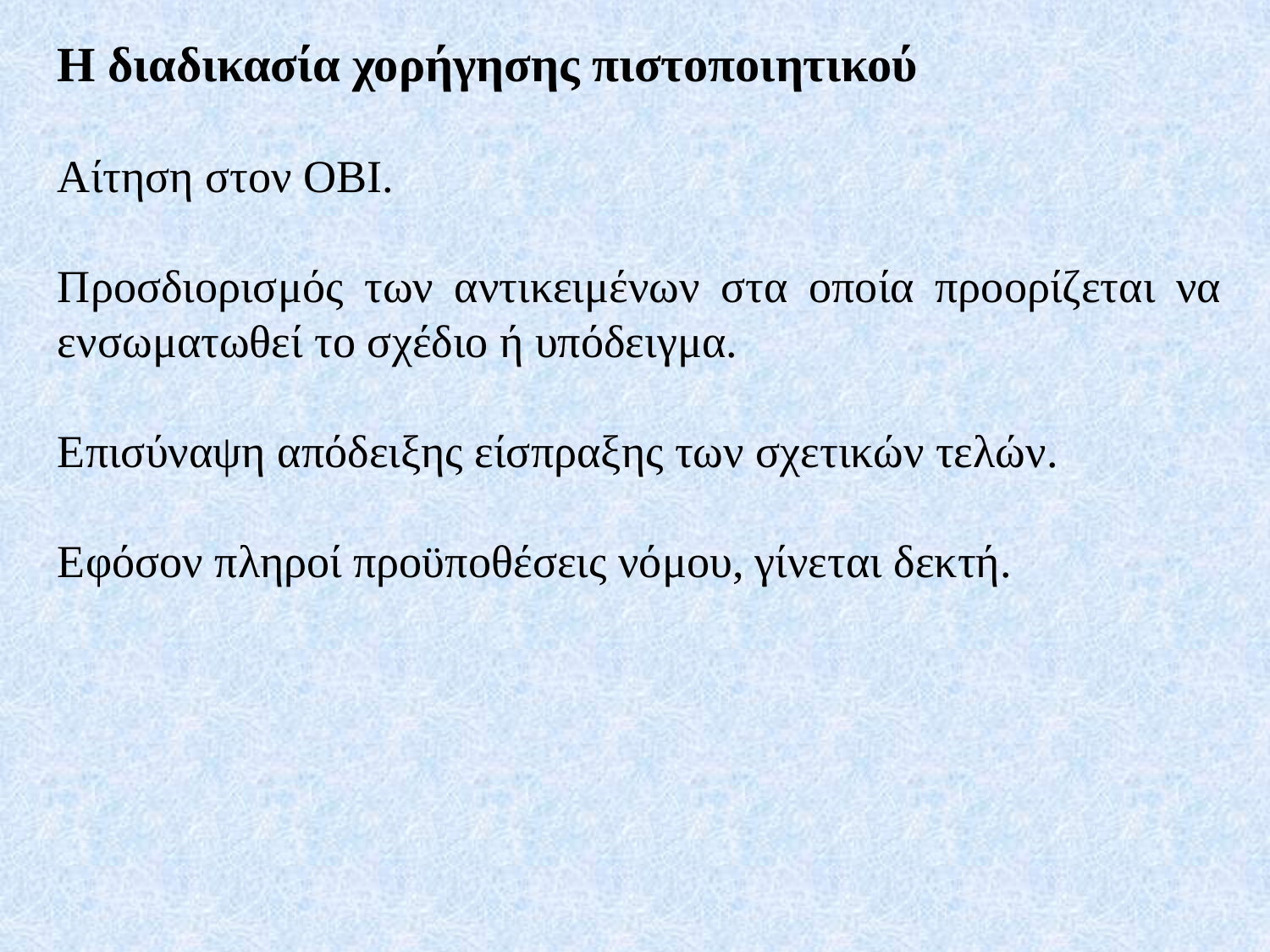

Η διαδικασία χορήγησης πιστοποιητικού

Αίτηση στον ΟΒΙ.

Προσδιορισμός των αντικειμένων στα οποία προορίζεται να ενσωματωθεί το σχέδιο ή υπόδειγμα.

Επισύναψη απόδειξης είσπραξης των σχετικών τελών.

Εφόσον πληροί προϋποθέσεις νόμου, γίνεται δεκτή.